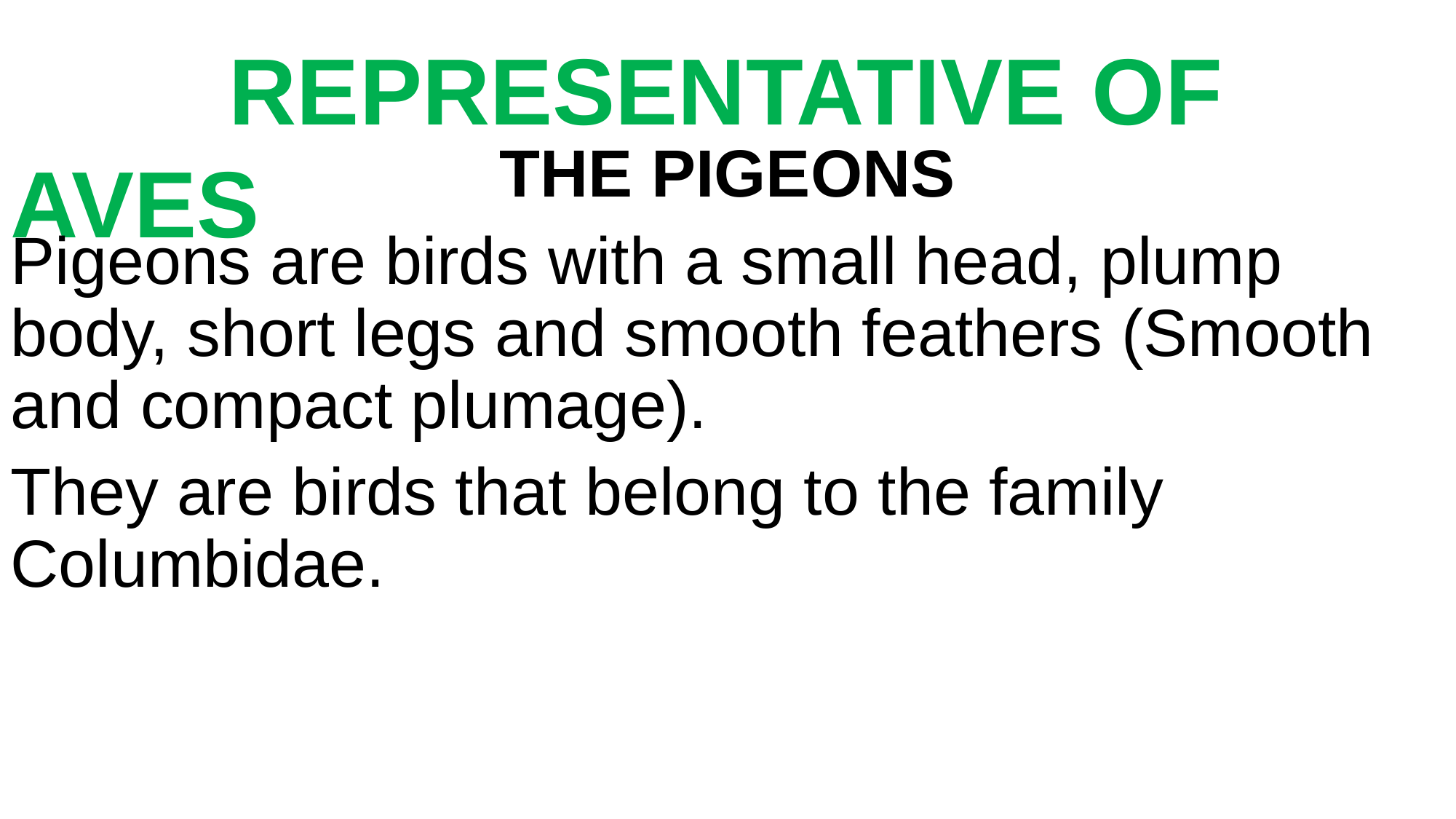

REPRESENTATIVE OF AVES
THE PIGEONS
Pigeons are birds with a small head, plump body, short legs and smooth feathers (Smooth and compact plumage).
They are birds that belong to the family Columbidae.